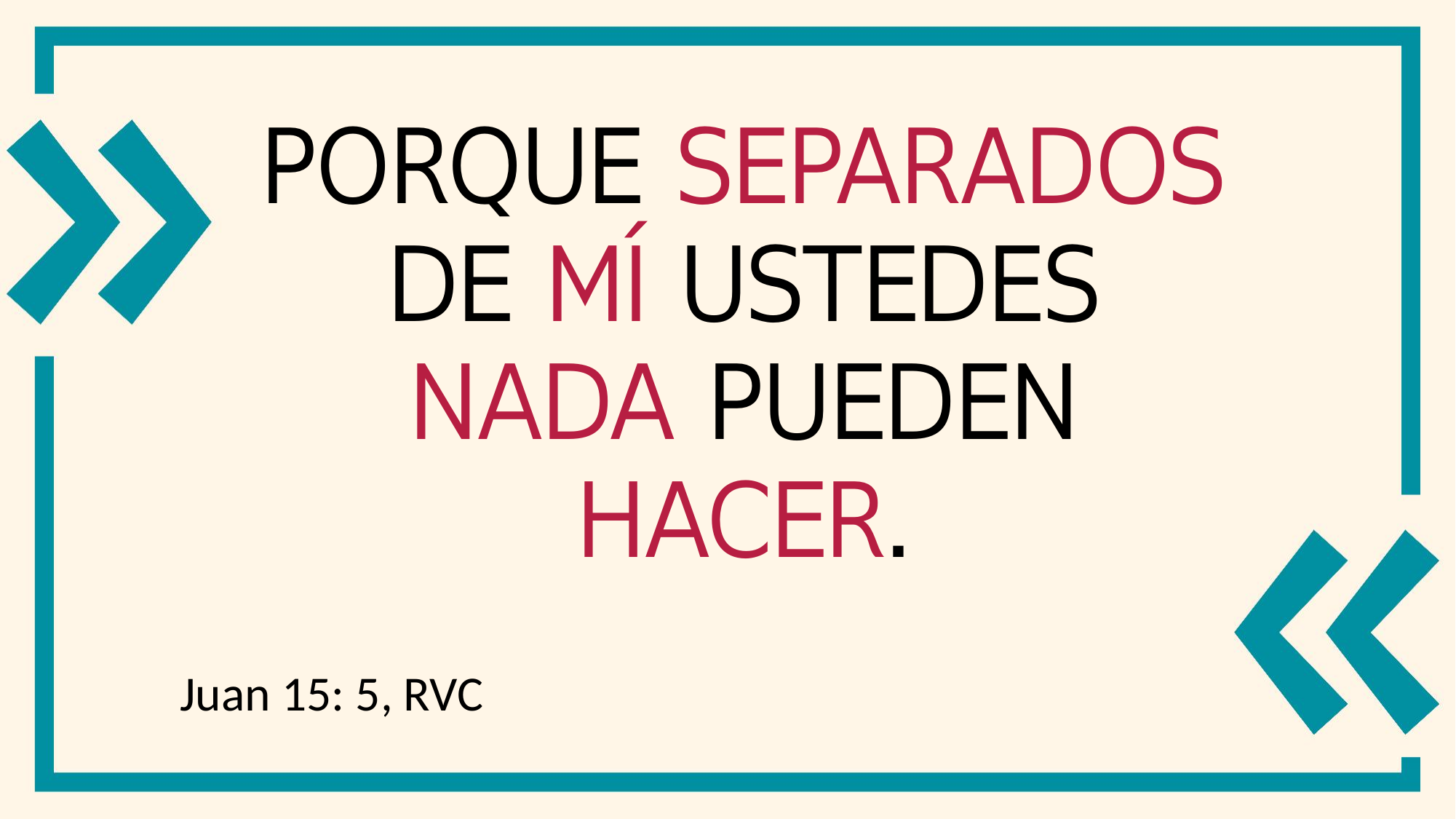

# Porque separados de mí ustedes nada pueden hacer.
Juan 15: 5, RVC